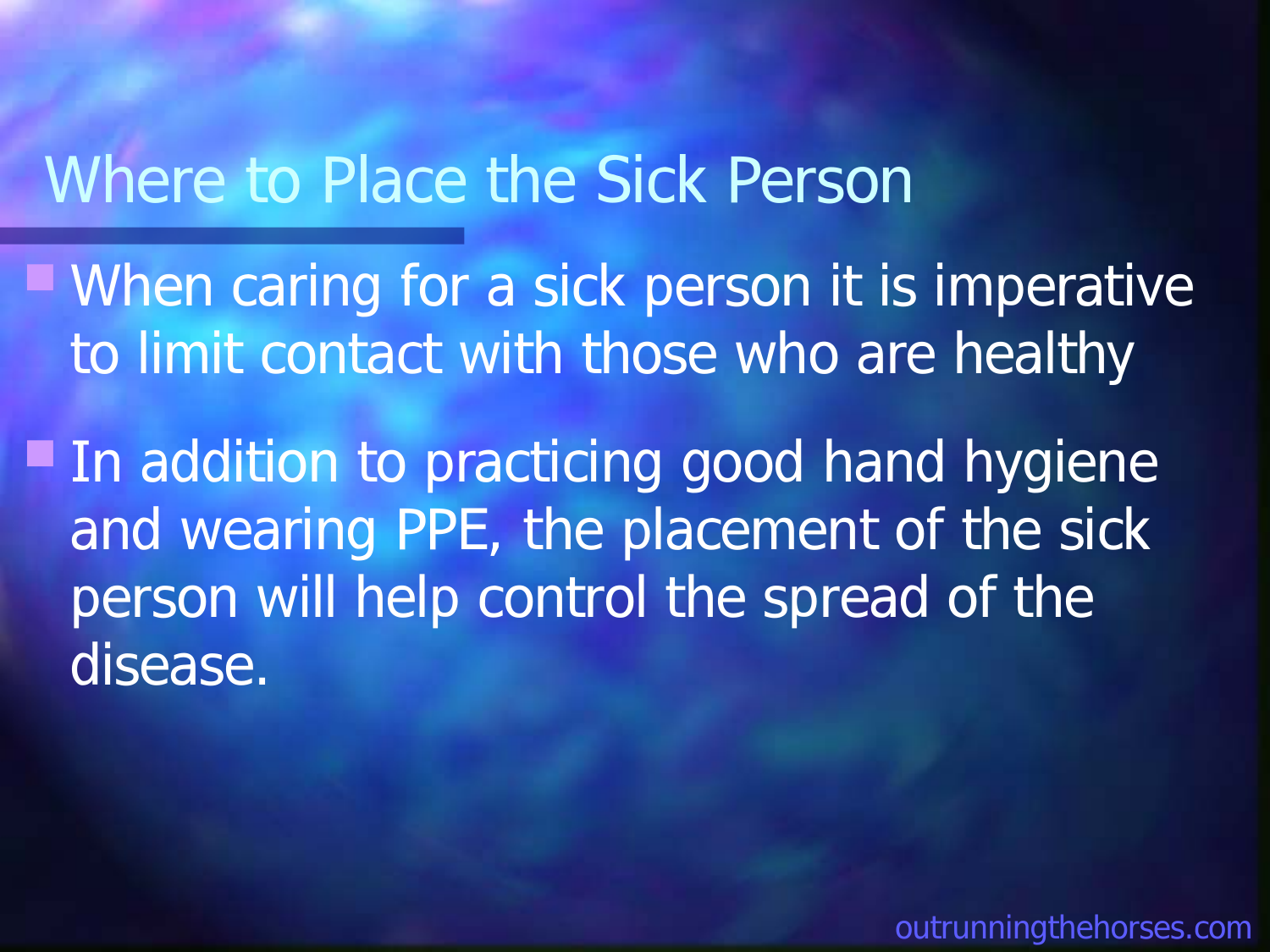

# Where to Place the Sick Person
When caring for a sick person it is imperative to limit contact with those who are healthy

In addition to practicing good hand hygiene and wearing PPE, the placement of the sick person will help control the spread of the disease.
outrunningthehorses.com